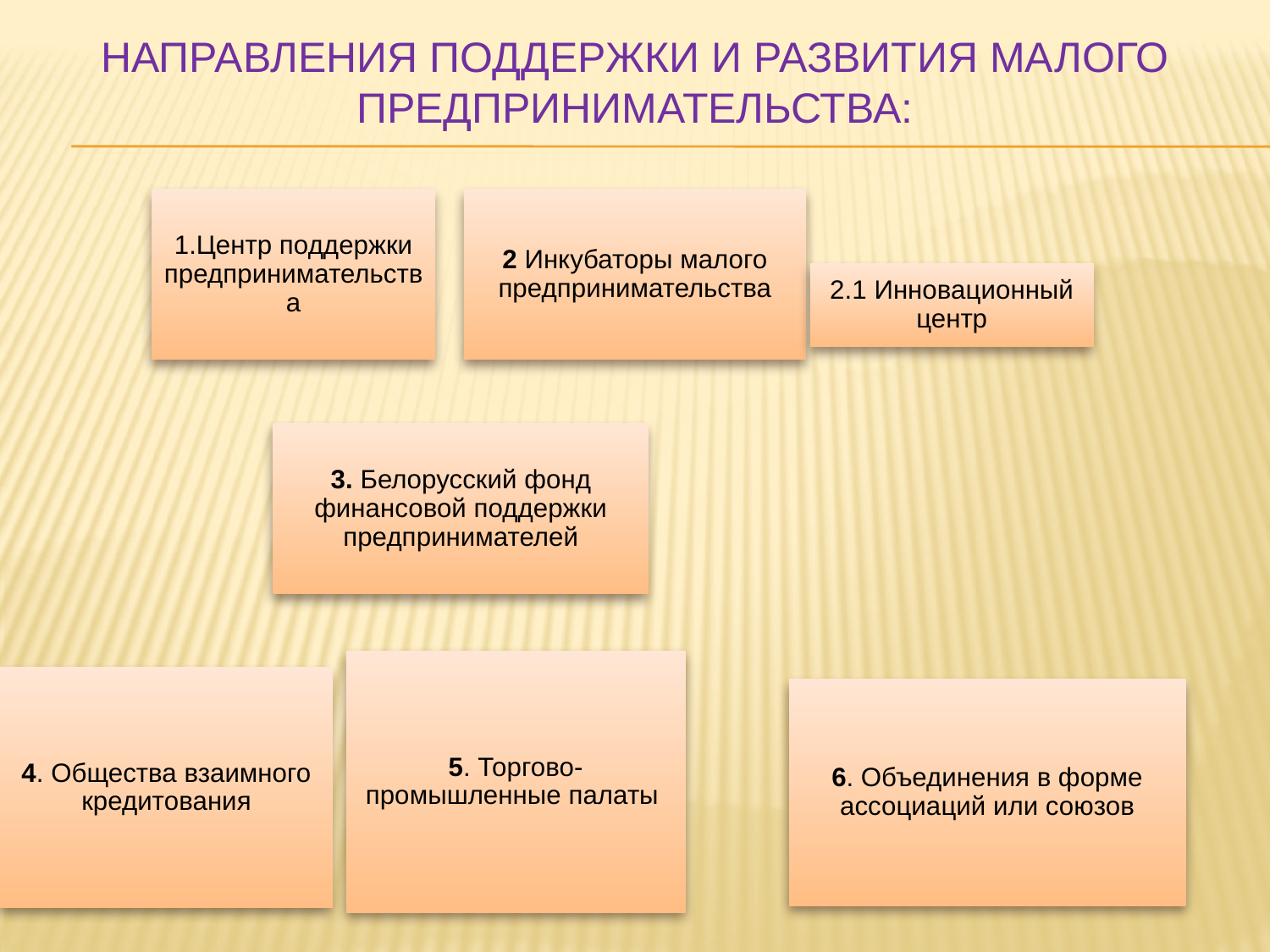

# Направления поддержки и развития малого предпринимательства:
1.Центр поддержки предпринимательства
2 Инкубаторы малого предпринимательства
2.1 Инновационный центр
3. Белорусский фонд финансовой поддержки предпринимателей
5. Торгово-промышленные палаты
6. Объединения в форме ассоциаций или союзов
4. Общества взаимного кредитования